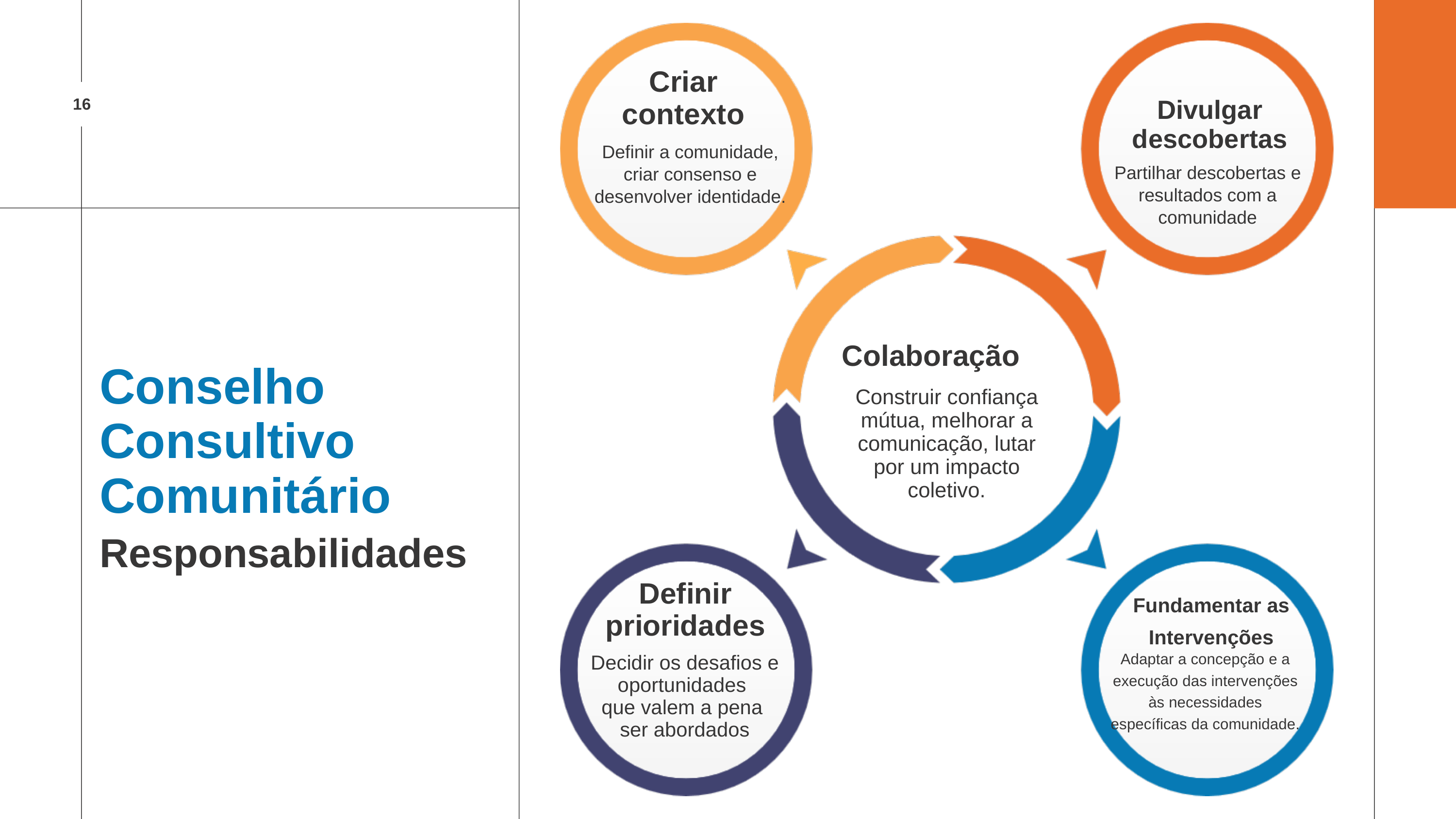

Criar contexto

16
Divulgar
descobertas
Definir a comunidade, criar consenso e desenvolver identidade.
Partilhar descobertas e resultados com a comunidade

Colaboração
Conselho
Consultivo
Comunitário
Responsabilidades
Construir confiança mútua, melhorar a comunicação, lutar por um impacto coletivo.
Definir prioridades
Fundamentar as
Intervenções
Adaptar a concepção e a execução das intervenções às necessidades
específicas da comunidade.
Decidir os desafios e oportunidades
que valem a pena
ser abordados